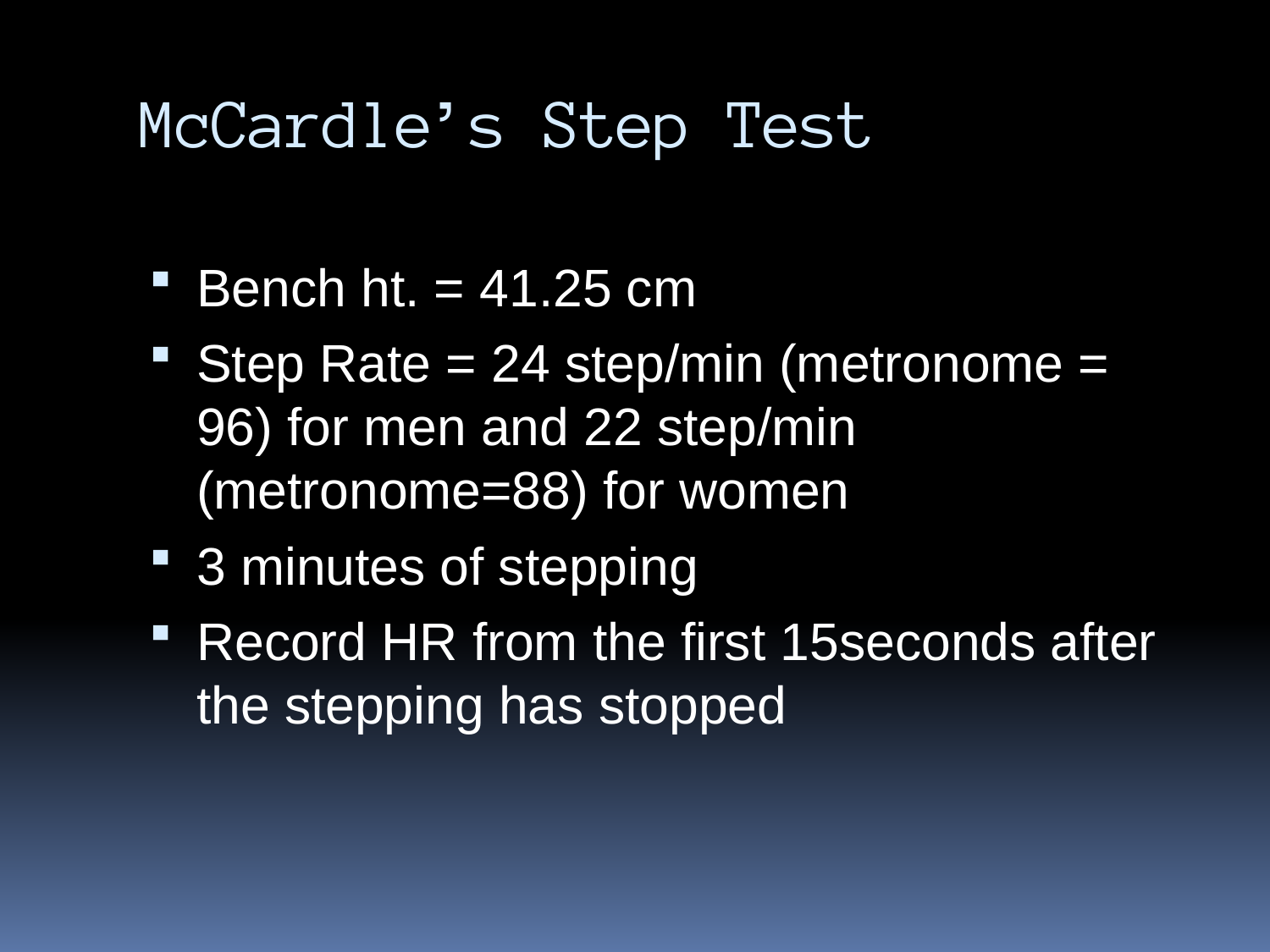

# McCardle’s Step Test
Bench ht. = 41.25 cm
Step Rate = 24 step/min (metronome = 96) for men and 22 step/min (metronome=88) for women
3 minutes of stepping
Record HR from the first 15seconds after the stepping has stopped